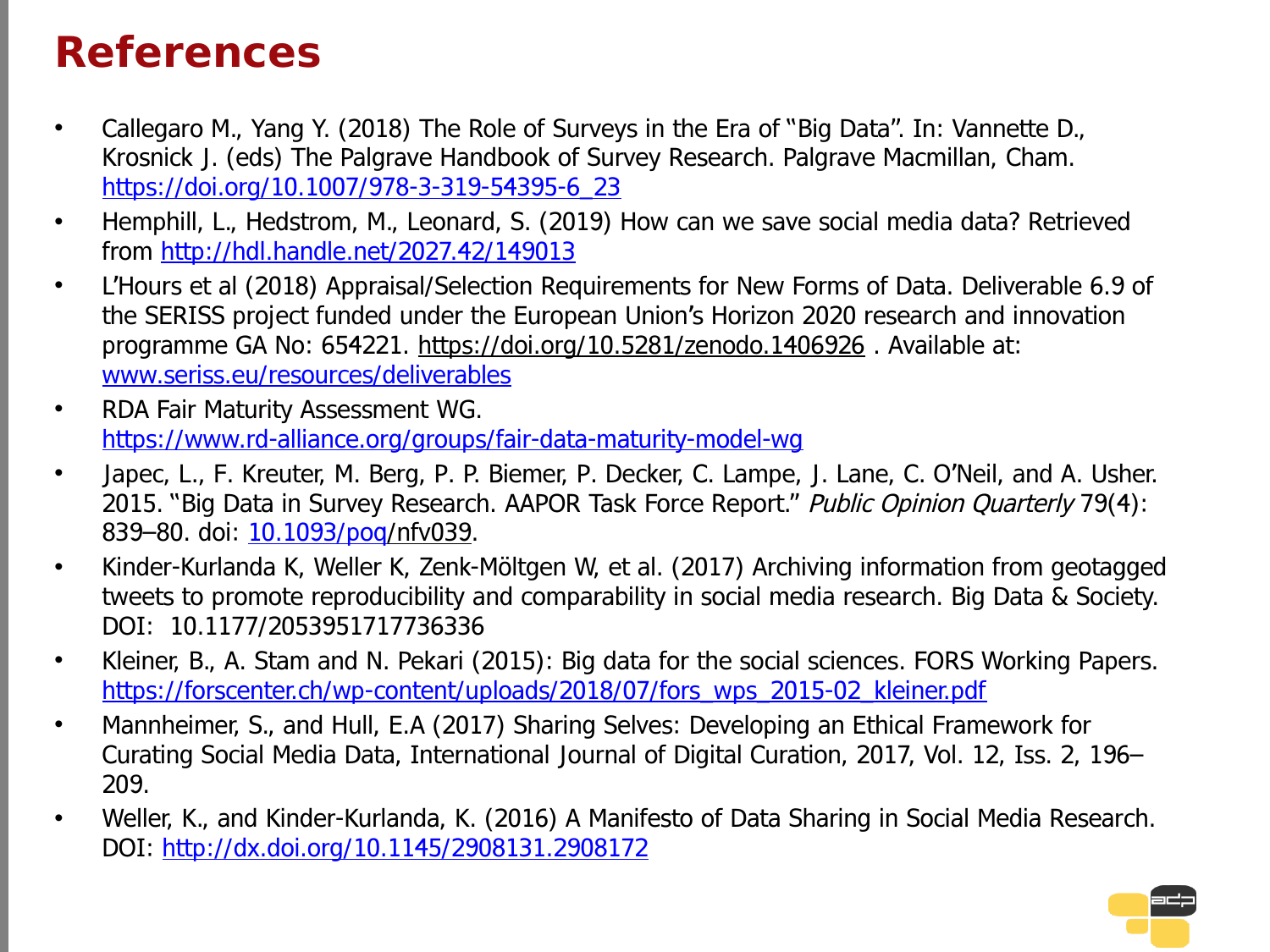

# References
Callegaro M., Yang Y. (2018) The Role of Surveys in the Era of “Big Data”. In: Vannette D., Krosnick J. (eds) The Palgrave Handbook of Survey Research. Palgrave Macmillan, Cham. https://doi.org/10.1007/978-3-319-54395-6_23
Hemphill, L., Hedstrom, M., Leonard, S. (2019) How can we save social media data? Retrieved from http://hdl.handle.net/2027.42/149013
L’Hours et al (2018) Appraisal/Selection Requirements for New Forms of Data. Deliverable 6.9 of the SERISS project funded under the European Union’s Horizon 2020 research and innovation programme GA No: 654221. https://doi.org/10.5281/zenodo.1406926 . Available at: www.seriss.eu/resources/deliverables
RDA Fair Maturity Assessment WG. https://www.rd-alliance.org/groups/fair-data-maturity-model-wg
Japec, L., F. Kreuter, M. Berg, P. P. Biemer, P. Decker, C. Lampe, J. Lane, C. O’Neil, and A. Usher. 2015. “Big Data in Survey Research. AAPOR Task Force Report.” Public Opinion Quarterly 79(4): 839–80. doi: 10.1093/poq/nfv039.
Kinder-Kurlanda K, Weller K, Zenk-Möltgen W, et al. (2017) Archiving information from geotagged tweets to promote reproducibility and comparability in social media research. Big Data & Society. DOI:  10.1177/2053951717736336
Kleiner, B., A. Stam and N. Pekari (2015): Big data for the social sciences. FORS Working Papers. https://forscenter.ch/wp-content/uploads/2018/07/fors_wps_2015-02_kleiner.pdf
Mannheimer, S., and Hull, E.A (2017) Sharing Selves: Developing an Ethical Framework for Curating Social Media Data, International Journal of Digital Curation, 2017, Vol. 12, Iss. 2, 196–209.
Weller, K., and Kinder-Kurlanda, K. (2016) A Manifesto of Data Sharing in Social Media Research. DOI: http://dx.doi.org/10.1145/2908131.2908172